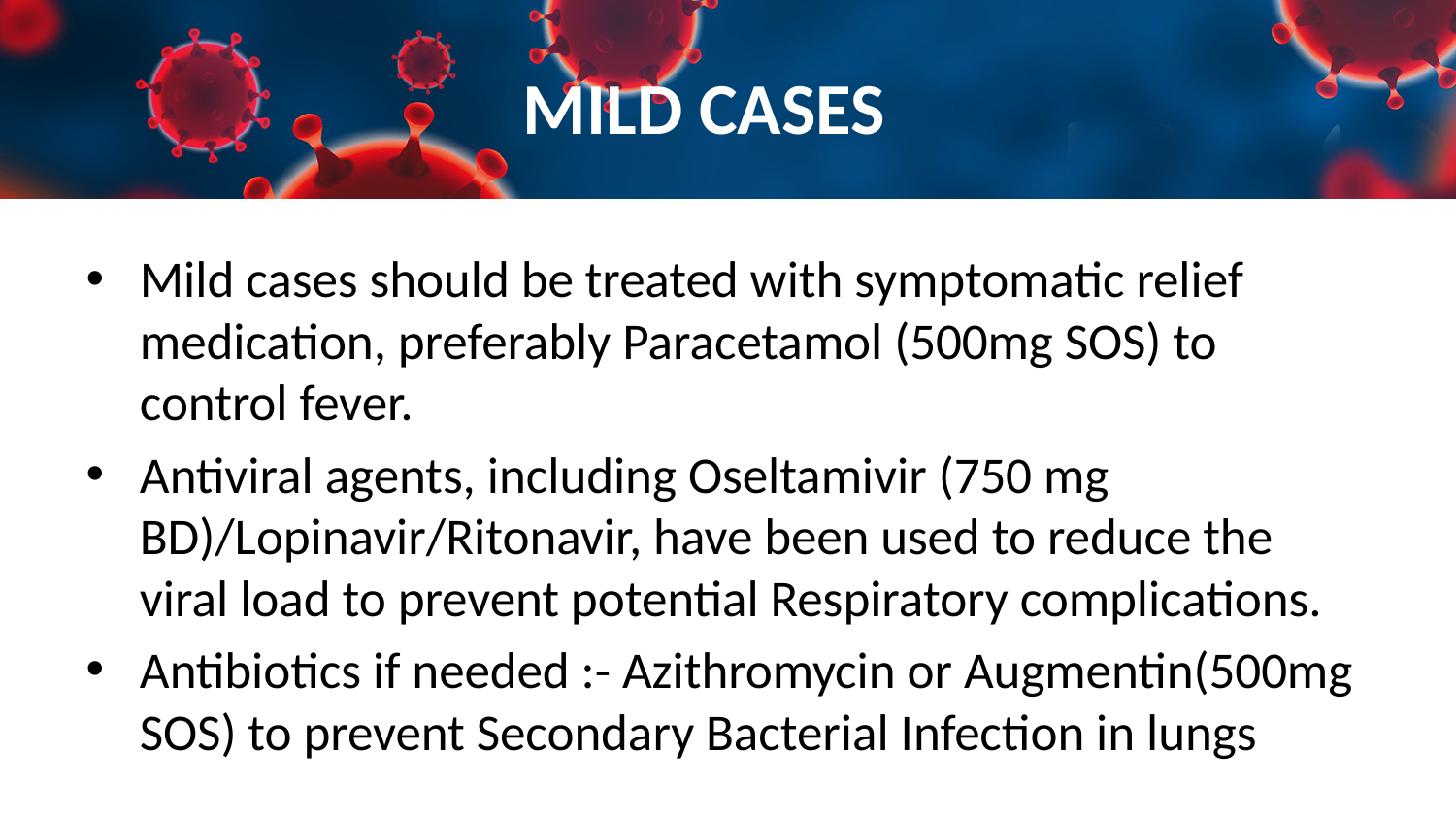

# MILD CASES
Mild cases should be treated with symptomatic relief medication, preferably Paracetamol (500mg SOS) to control fever.
Antiviral agents, including Oseltamivir (750 mg BD)/Lopinavir/Ritonavir, have been used to reduce the viral load to prevent potential Respiratory complications.
Antibiotics if needed :- Azithromycin or Augmentin(500mg SOS) to prevent Secondary Bacterial Infection in lungs